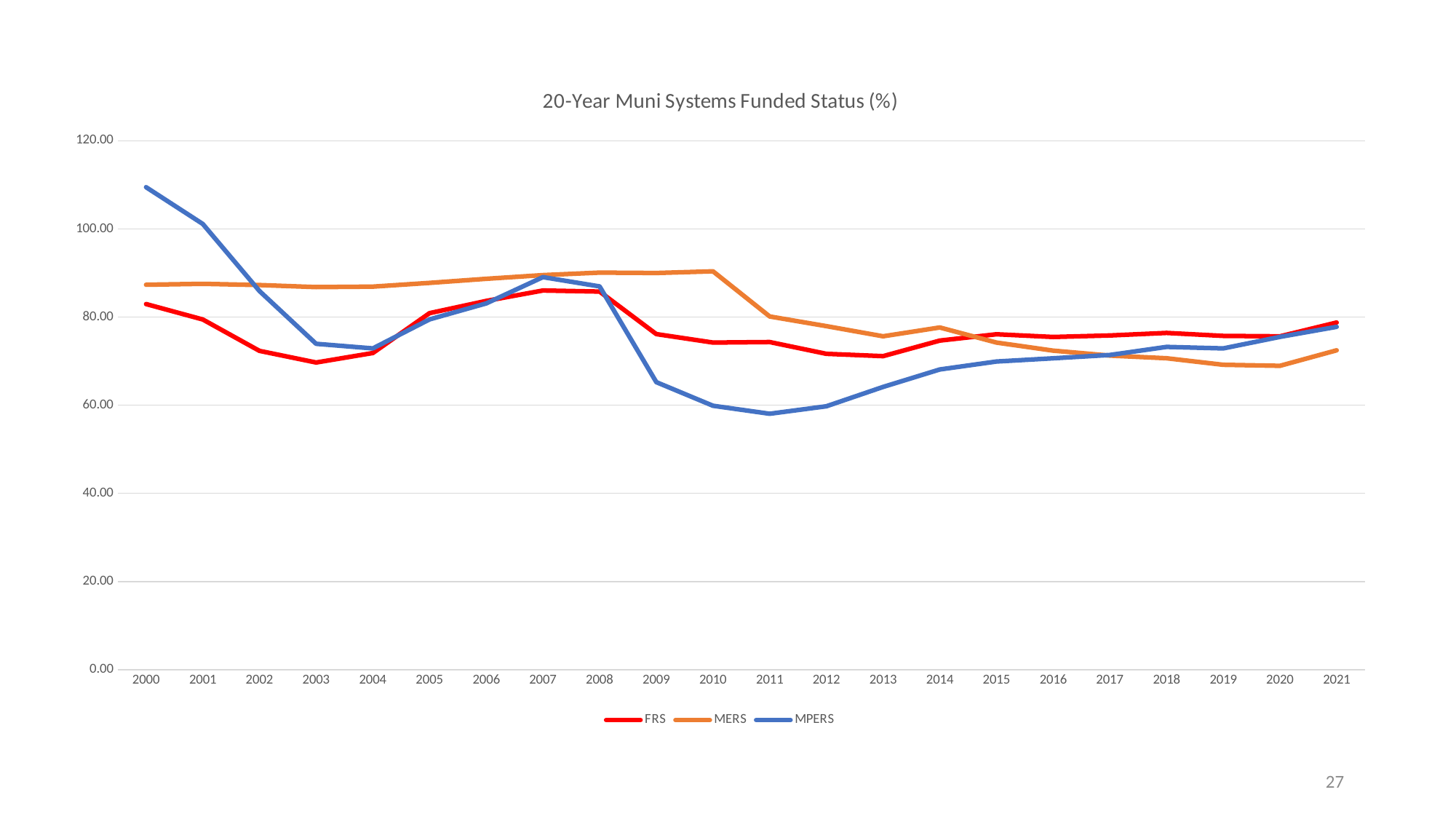

### Chart: 20-Year Muni Systems Funded Status (%)

| Category | FRS | MERS | MPERS |
|---|---|---|---|
| 2000 | 82.95 | 87.33 | 109.45 |
| 2001 | 79.45 | 87.53 | 101.12 |
| 2002 | 72.33 | 87.26 | 85.9 |
| 2003 | 69.69 | 86.79 | 73.93 |
| 2004 | 71.84 | 86.9 | 72.89 |
| 2005 | 80.88 | 87.75 | 79.47 |
| 2006 | 83.66 | 88.67 | 83.1 |
| 2007 | 86.02 | 89.51 | 89.05 |
| 2008 | 85.78 | 90.08 | 86.95 |
| 2009 | 76.13 | 89.99 | 65.23 |
| 2010 | 74.21 | 90.37 | 59.87 |
| 2011 | 74.33 | 80.13 | 58.05 |
| 2012 | 71.66 | 77.94 | 59.75 |
| 2013 | 71.13 | 75.64 | 64.15 |
| 2014 | 74.66 | 77.64 | 68.11 |
| 2015 | 76.09 | 74.21 | 69.91 |
| 2016 | 75.48 | 72.38 | 70.64 |
| 2017 | 75.82 | 71.26 | 71.39 |
| 2018 | 76.4 | 70.65 | 73.23 |
| 2019 | 75.72 | 69.17 | 72.89 |
| 2020 | 75.63 | 68.94 | 75.5 |
| 2021 | 78.76 | 72.46 | 77.78 |
27